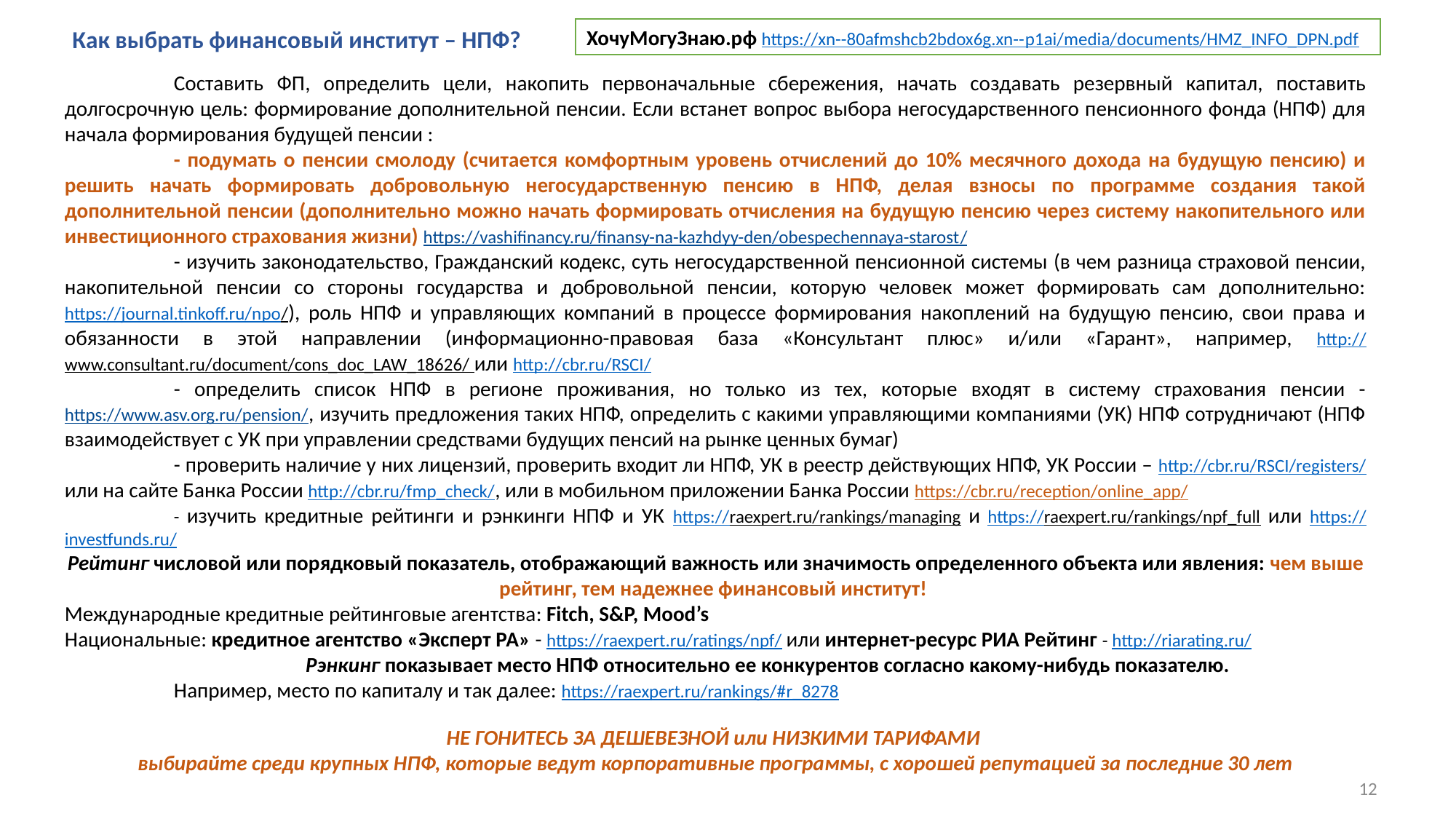

Как выбрать финансовый институт – НПФ?
ХочуМогуЗнаю.рф https://xn--80afmshcb2bdox6g.xn--p1ai/media/documents/HMZ_INFO_DPN.pdf
	Составить ФП, определить цели, накопить первоначальные сбережения, начать создавать резервный капитал, поставить долгосрочную цель: формирование дополнительной пенсии. Если встанет вопрос выбора негосударственного пенсионного фонда (НПФ) для начала формирования будущей пенсии :
	- подумать о пенсии смолоду (считается комфортным уровень отчислений до 10% месячного дохода на будущую пенсию) и решить начать формировать добровольную негосударственную пенсию в НПФ, делая взносы по программе создания такой дополнительной пенсии (дополнительно можно начать формировать отчисления на будущую пенсию через систему накопительного или инвестиционного страхования жизни) https://vashifinancy.ru/finansy-na-kazhdyy-den/obespechennaya-starost/
	- изучить законодательство, Гражданский кодекс, суть негосударственной пенсионной системы (в чем разница страховой пенсии, накопительной пенсии со стороны государства и добровольной пенсии, которую человек может формировать сам дополнительно: https://journal.tinkoff.ru/npo/), роль НПФ и управляющих компаний в процессе формирования накоплений на будущую пенсию, свои права и обязанности в этой направлении (информационно-правовая база «Консультант плюс» и/или «Гарант», например, http://www.consultant.ru/document/cons_doc_LAW_18626/ или http://cbr.ru/RSCI/
	- определить список НПФ в регионе проживания, но только из тех, которые входят в систему страхования пенсии - https://www.asv.org.ru/pension/, изучить предложения таких НПФ, определить с какими управляющими компаниями (УК) НПФ сотрудничают (НПФ взаимодействует с УК при управлении средствами будущих пенсий на рынке ценных бумаг)
	- проверить наличие у них лицензий, проверить входит ли НПФ, УК в реестр действующих НПФ, УК России – http://cbr.ru/RSCI/registers/ или на сайте Банка России http://cbr.ru/fmp_check/, или в мобильном приложении Банка России https://cbr.ru/reception/online_app/
	- изучить кредитные рейтинги и рэнкинги НПФ и УК https://raexpert.ru/rankings/managing и https://raexpert.ru/rankings/npf_full или https://investfunds.ru/
Рейтинг числовой или порядковый показатель, отображающий важность или значимость определенного объекта или явления: чем выше рейтинг, тем надежнее финансовый институт!
Международные кредитные рейтинговые агентства: Fitch, S&P, Mood’s
Национальные: кредитное агентство «Эксперт РА» - https://raexpert.ru/ratings/npf/ или интернет-ресурс РИА Рейтинг - http://riarating.ru/
 	Рэнкинг показывает место НПФ относительно ее конкурентов согласно какому-нибудь показателю.
	Например, место по капиталу и так далее: https://raexpert.ru/rankings/#r_8278

НЕ ГОНИТЕСЬ ЗА ДЕШЕВЕЗНОЙ или НИЗКИМИ ТАРИФАМИ
выбирайте среди крупных НПФ, которые ведут корпоративные программы, с хорошей репутацией за последние 30 лет
12